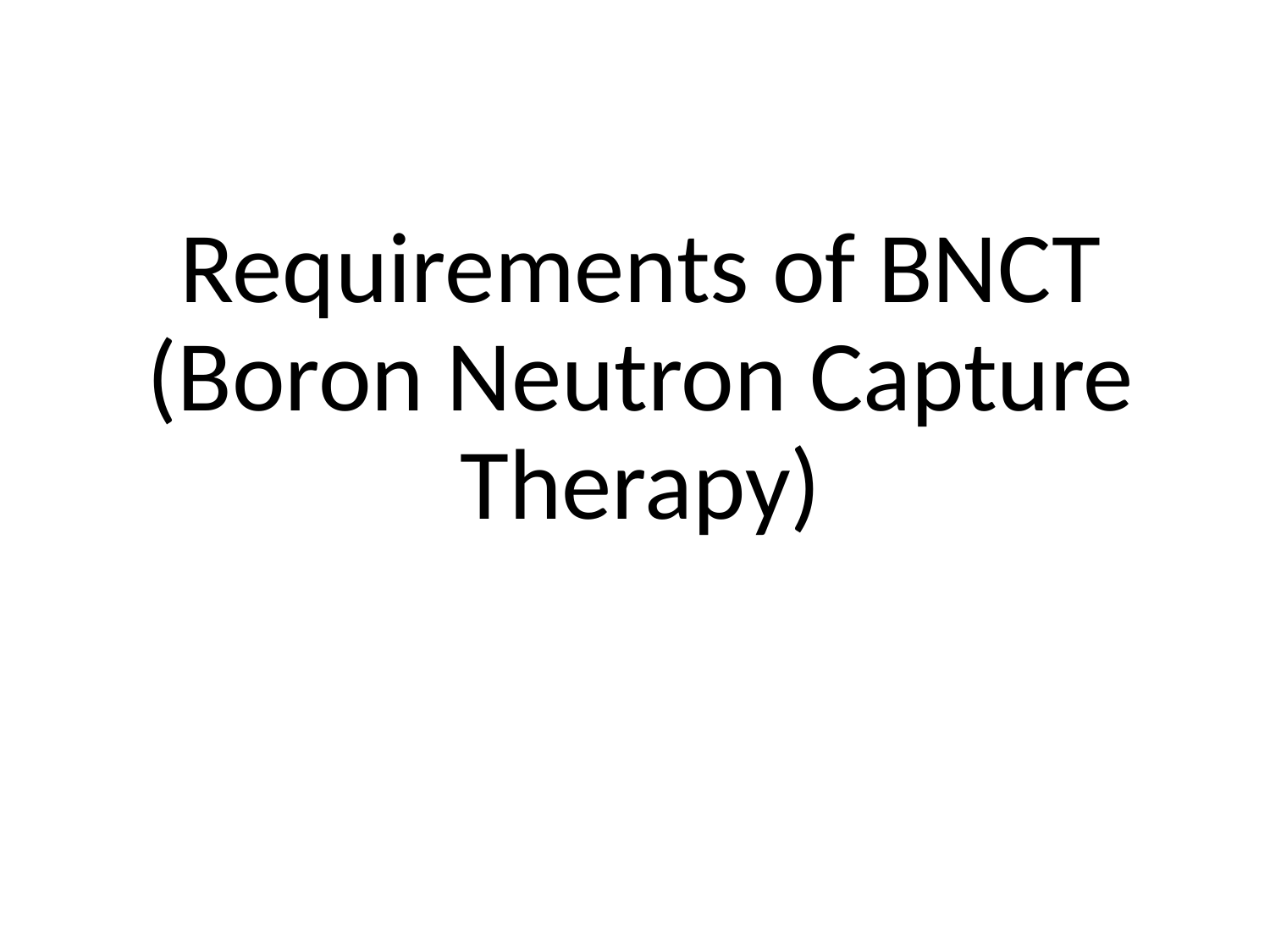

# Requirements of BNCT (Boron Neutron Capture Therapy)